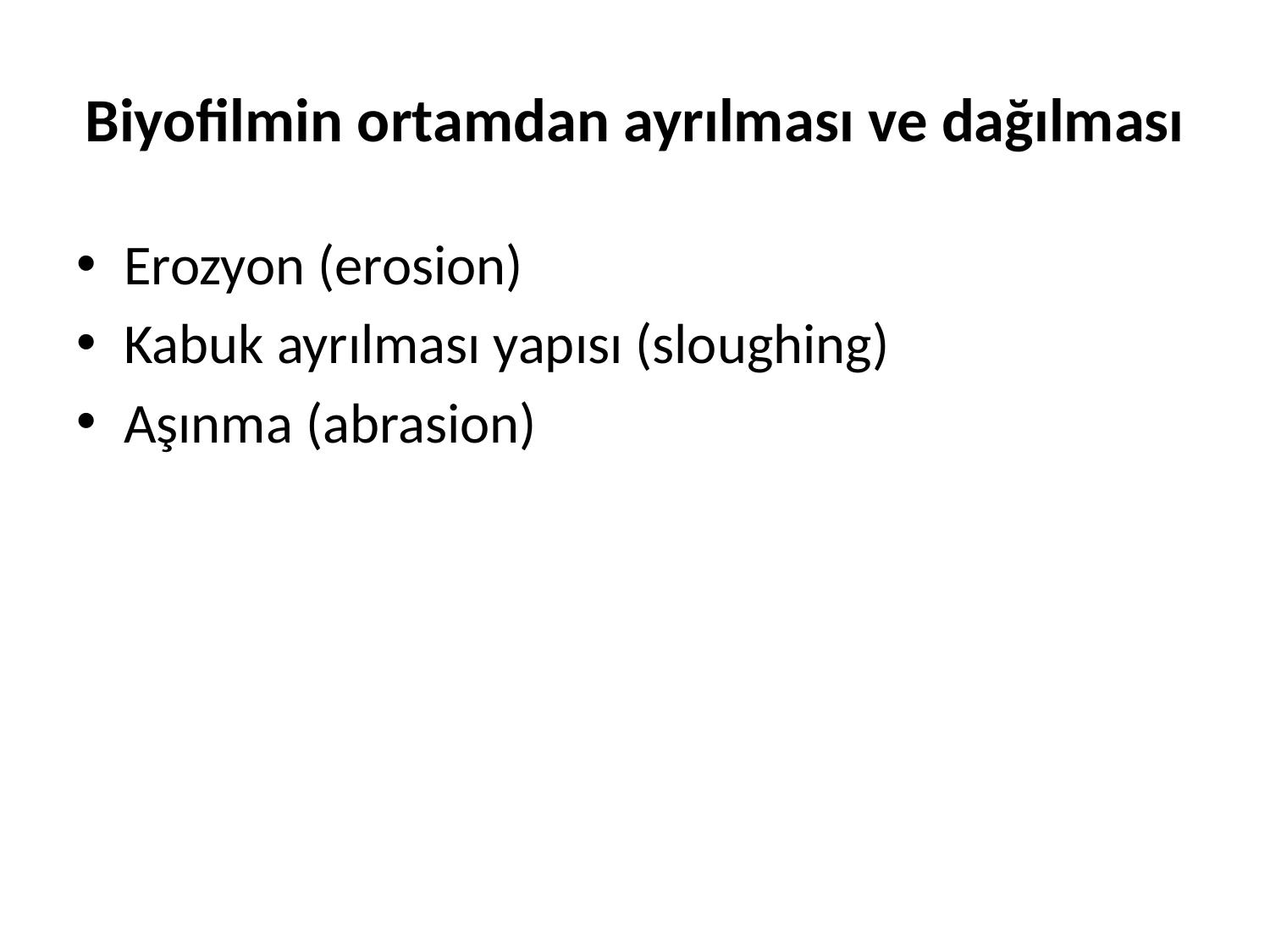

# Biyofilmin ortamdan ayrılması ve dağılması
Erozyon (erosion)
Kabuk ayrılması yapısı (sloughing)
Aşınma (abrasion)